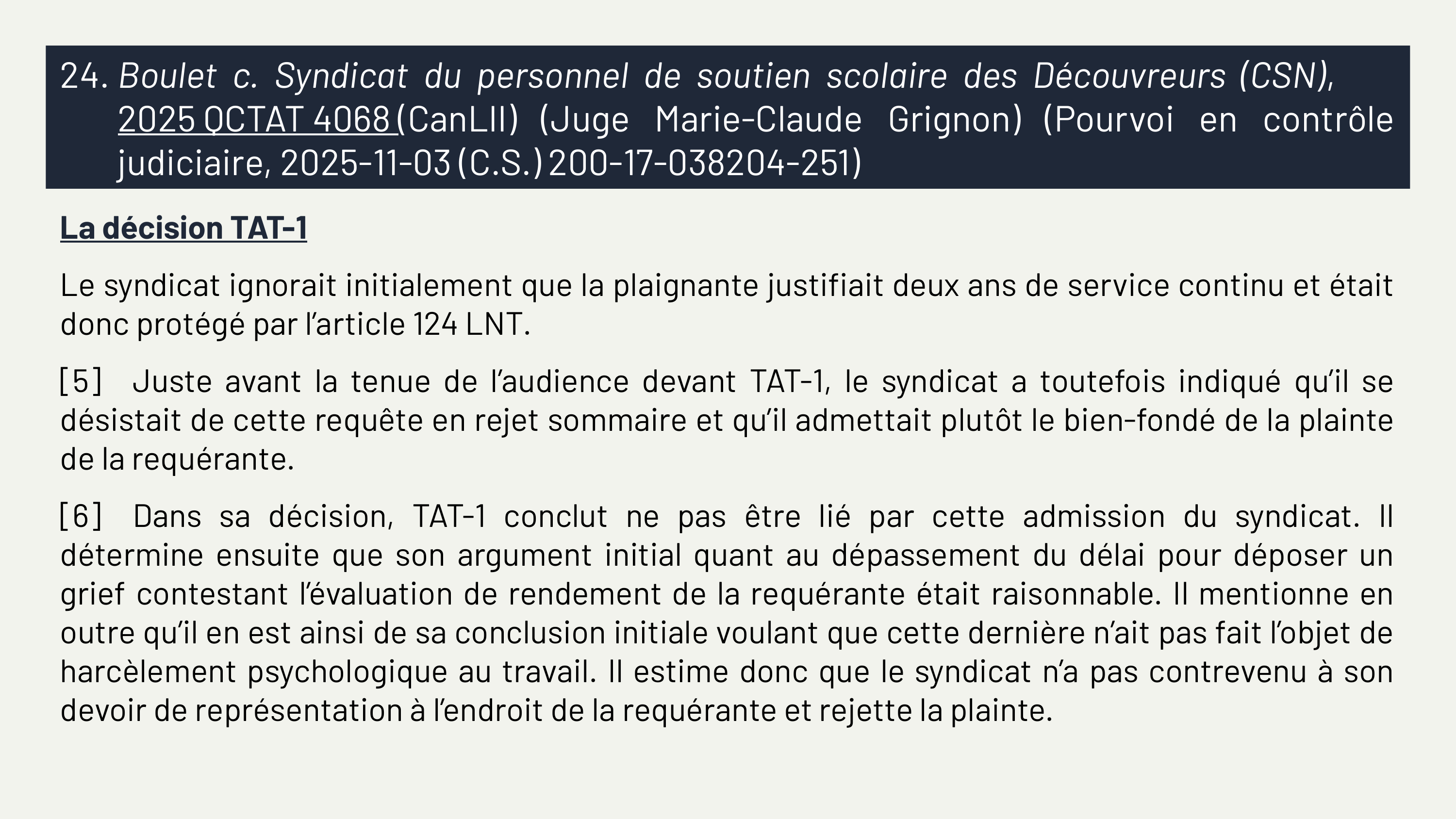

# 24.	Boulet c. Syndicat du personnel de soutien scolaire des Découvreurs (CSN),     2025 QCTAT 4068 (CanLII) (Juge Marie-Claude Grignon) (Pourvoi en contrôle judiciaire, 2025-11-03 (C.S.) 200-17-038204-251)
La décision TAT-1
Le syndicat ignorait initialement que la plaignante justifiait deux ans de service continu et était donc protégé par l’article 124 LNT.
[5]	Juste avant la tenue de l’audience devant TAT-1, le syndicat a toutefois indiqué qu’il se désistait de cette requête en rejet sommaire et qu’il admettait plutôt le bien-fondé de la plainte de la requérante.
[6]	Dans sa décision, TAT-1 conclut ne pas être lié par cette admission du syndicat. Il détermine ensuite que son argument initial quant au dépassement du délai pour déposer un grief contestant l’évaluation de rendement de la requérante était raisonnable. Il mentionne en outre qu’il en est ainsi de sa conclusion initiale voulant que cette dernière n’ait pas fait l’objet de harcèlement psychologique au travail. Il estime donc que le syndicat n’a pas contrevenu à son devoir de représentation à l’endroit de la requérante et rejette la plainte.